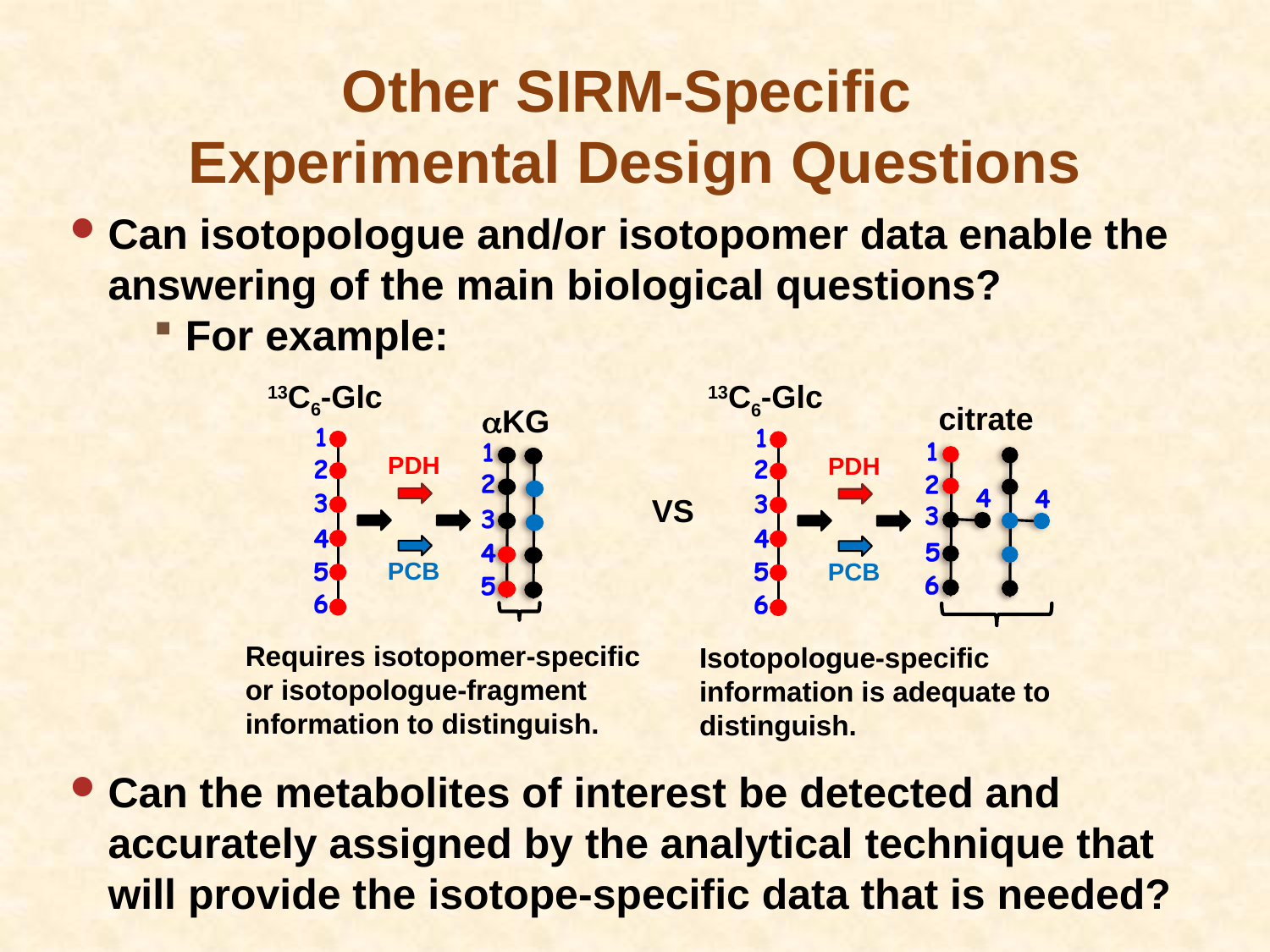

# Other SIRM-Specific Experimental Design Questions
Can isotopologue and/or isotopomer data enable the answering of the main biological questions?
For example:

Can the metabolites of interest be detected and accurately assigned by the analytical technique that will provide the isotope-specific data that is needed?
13C6-Glc
1

2

3

4

5

6

αKG
1

2

3

4

5

PDH

PCB

Requires isotopomer-specific or isotopologue-fragment information to distinguish.
13C6-Glc
1

2

3

4

5

6

citrate
1

2
4
4

3

5

6

PDH

PCB

Isotopologue-specific information is adequate to distinguish.
VS